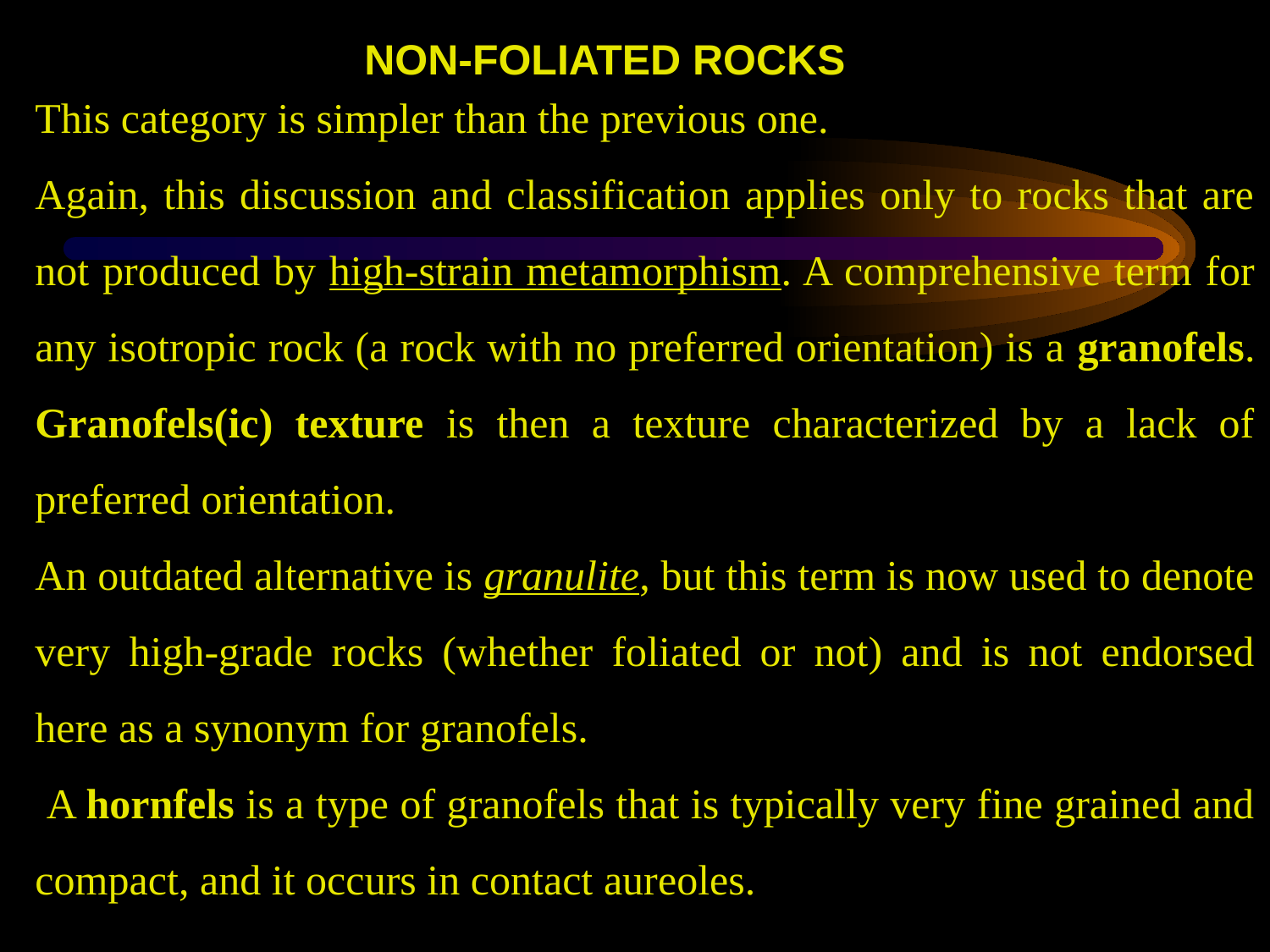

NON-FOLIATED ROCKS
This category is simpler than the previous one.
Again, this discussion and classification applies only to rocks that are not produced by high-strain metamorphism. A comprehensive term for any isotropic rock (a rock with no preferred orientation) is a granofels. Granofels(ic) texture is then a texture characterized by a lack of preferred orientation.
An outdated alternative is granulite, but this term is now used to denote very high-grade rocks (whether foliated or not) and is not endorsed here as a synonym for granofels.
 A hornfels is a type of granofels that is typically very fine grained and compact, and it occurs in contact aureoles.